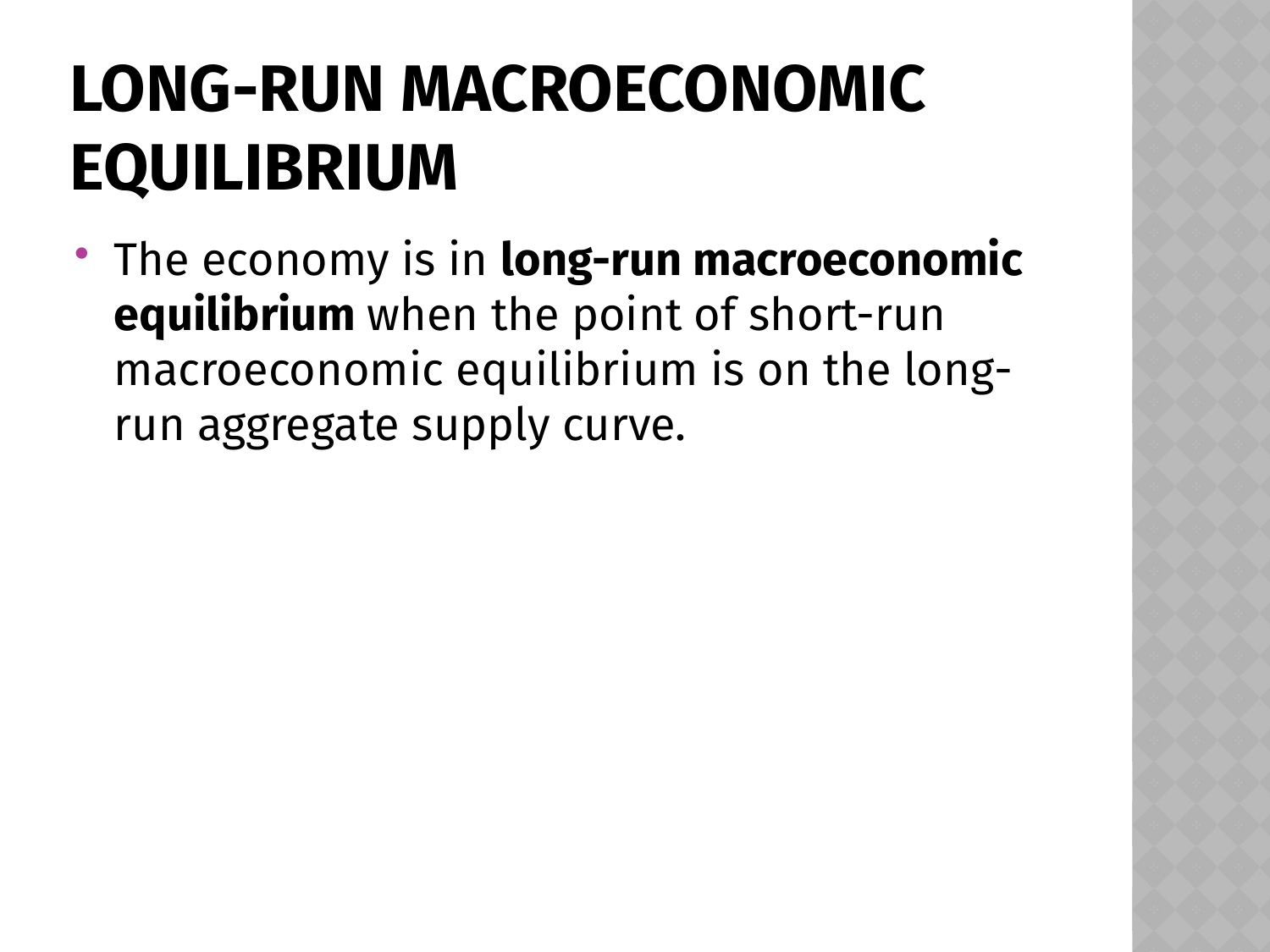

# Long-Run Macroeconomic Equilibrium
The economy is in long-run macroeconomic equilibrium when the point of short-run macroeconomic equilibrium is on the long-run aggregate supply curve.